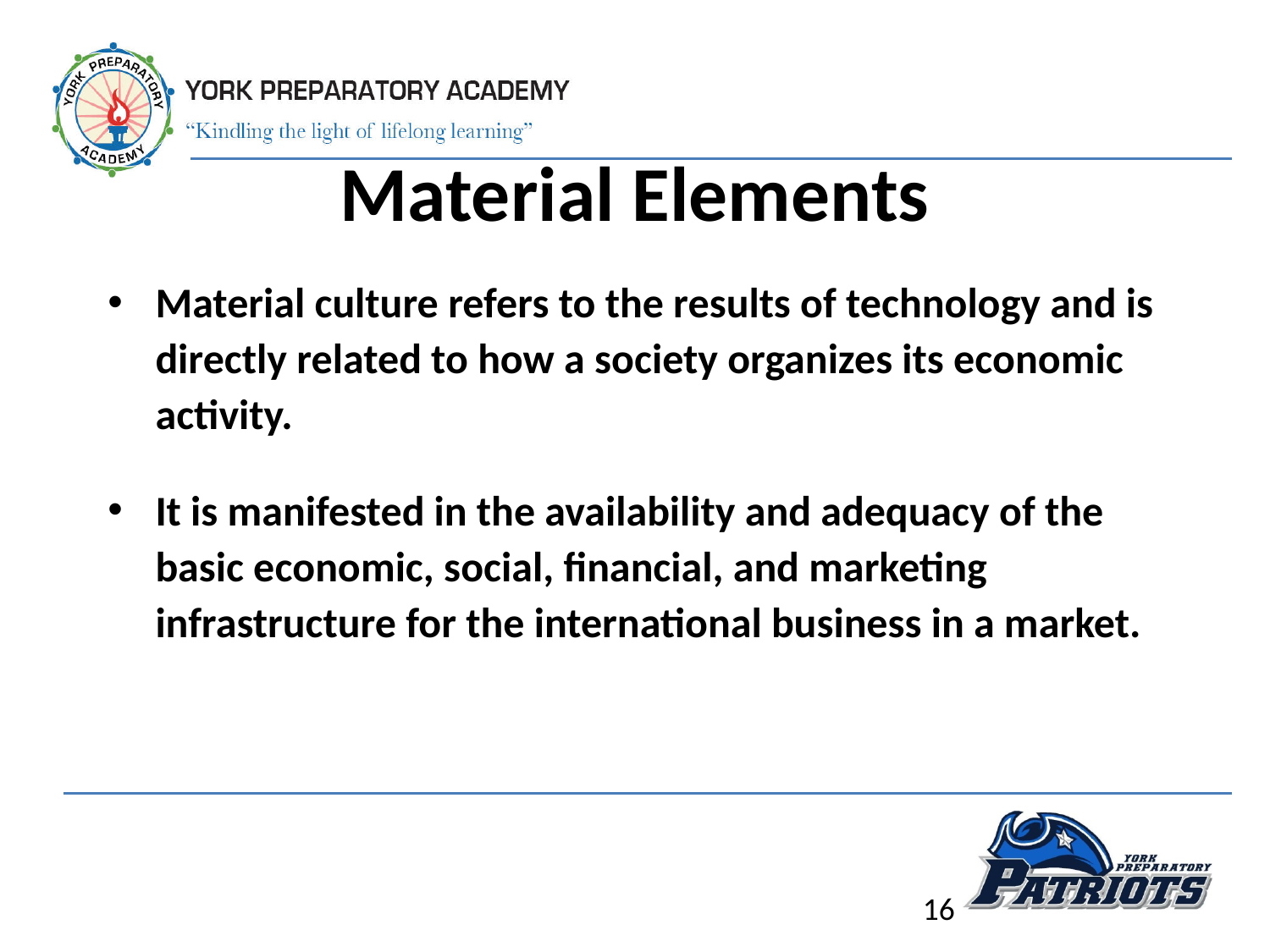

# Material Elements
Material culture refers to the results of technology and is directly related to how a society organizes its economic activity.

It is manifested in the availability and adequacy of the basic economic, social, financial, and marketing infrastructure for the international business in a market.
16